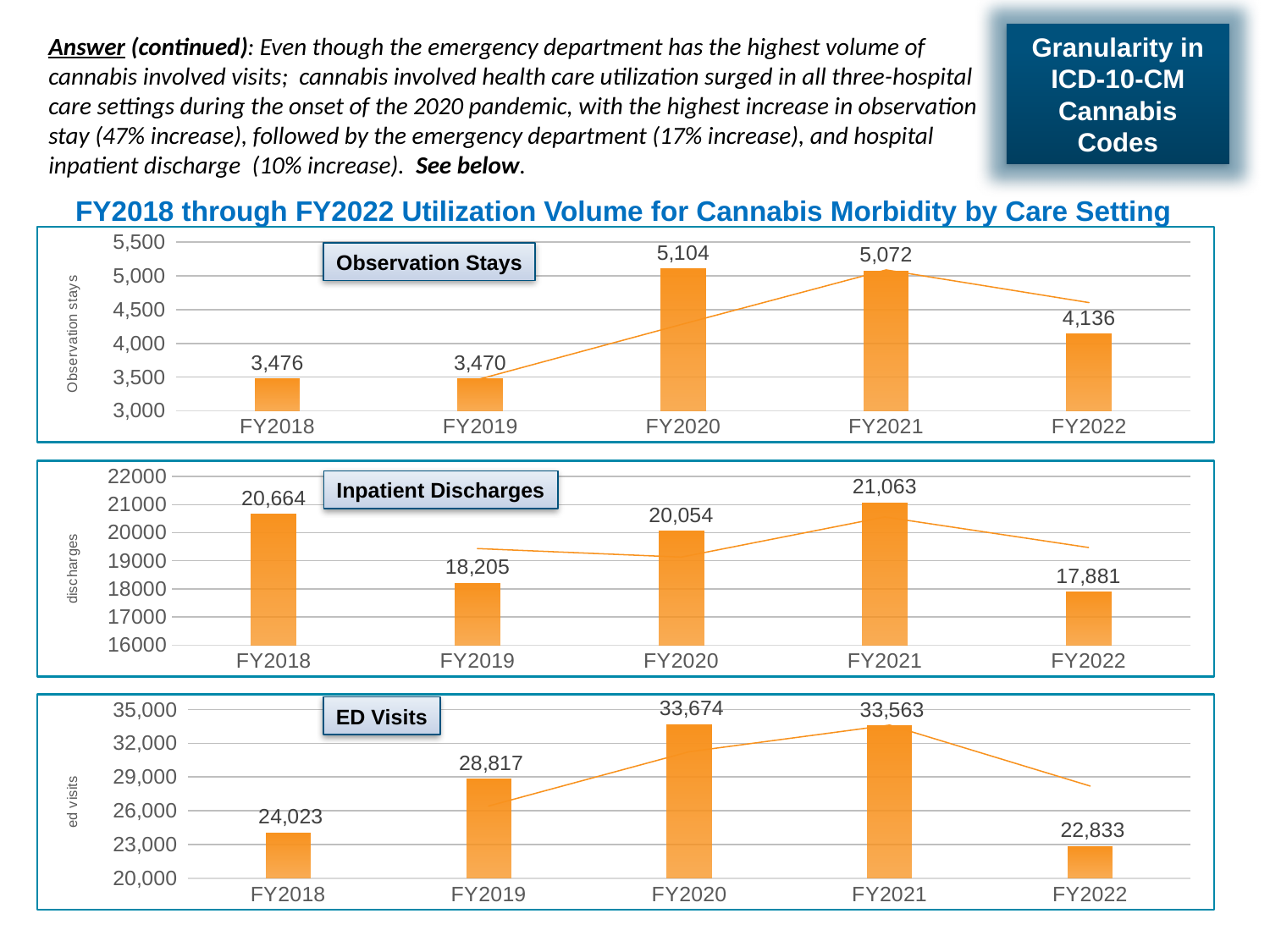

Answer (continued): Even though the emergency department has the highest volume of
cannabis involved visits;  cannabis involved health care utilization surged in all three-hospital
care settings during the onset of the 2020 pandemic, with the highest increase in observation
stay (47% increase), followed by the emergency department (17% increase), and hospital
inpatient discharge  (10% increase).  See below.
Granularity in ICD-10-CM
Cannabis Codes
FY2018 through FY2022 Utilization Volume for Cannabis Morbidity by Care Setting

### Chart

| Category | Observation Stays |
|---|---|
| FY2018 | 3476.0 |
| FY2019 | 3470.0 |
| FY2020 | 5104.0 |
| FY2021 | 5072.0 |
| FY2022 | 4136.0 |
Observation Stays

### Chart

| Category | Inpatient Discharges |
|---|---|
| FY2018 | 20664.0 |
| FY2019 | 18205.0 |
| FY2020 | 20054.0 |
| FY2021 | 21063.0 |
| FY2022 | 17881.0 |
Inpatient Discharges

### Chart

| Category | ED |
|---|---|
| FY2018 | 24023.0 |
| FY2019 | 28817.0 |
| FY2020 | 33674.0 |
| FY2021 | 33563.0 |
| FY2022 | 22833.0 |
ED Visits